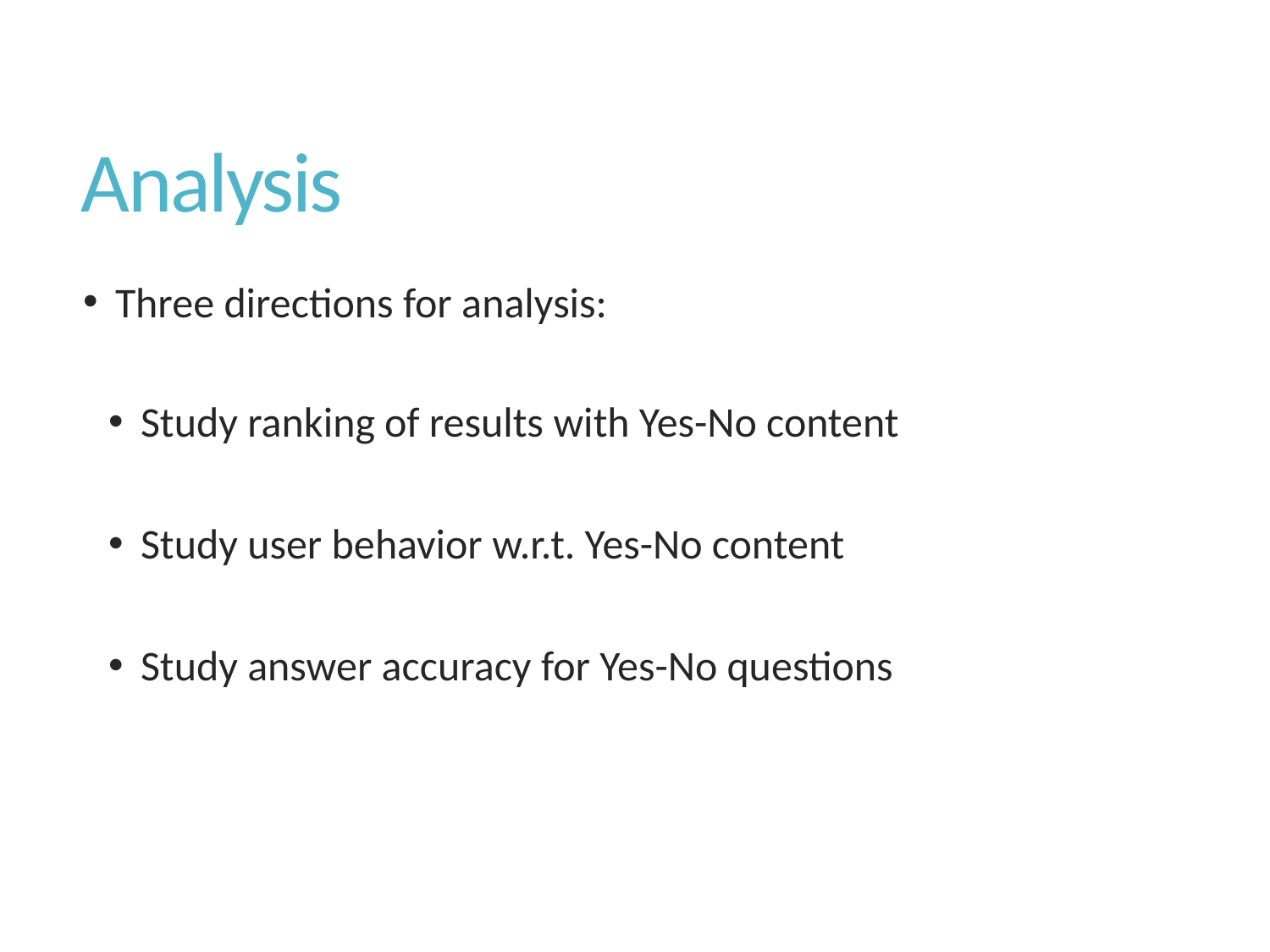

# Analysis
Three directions for analysis:

Study ranking of results with Yes-No content

Study user behavior w.r.t. Yes-No content

Study answer accuracy for Yes-No questions